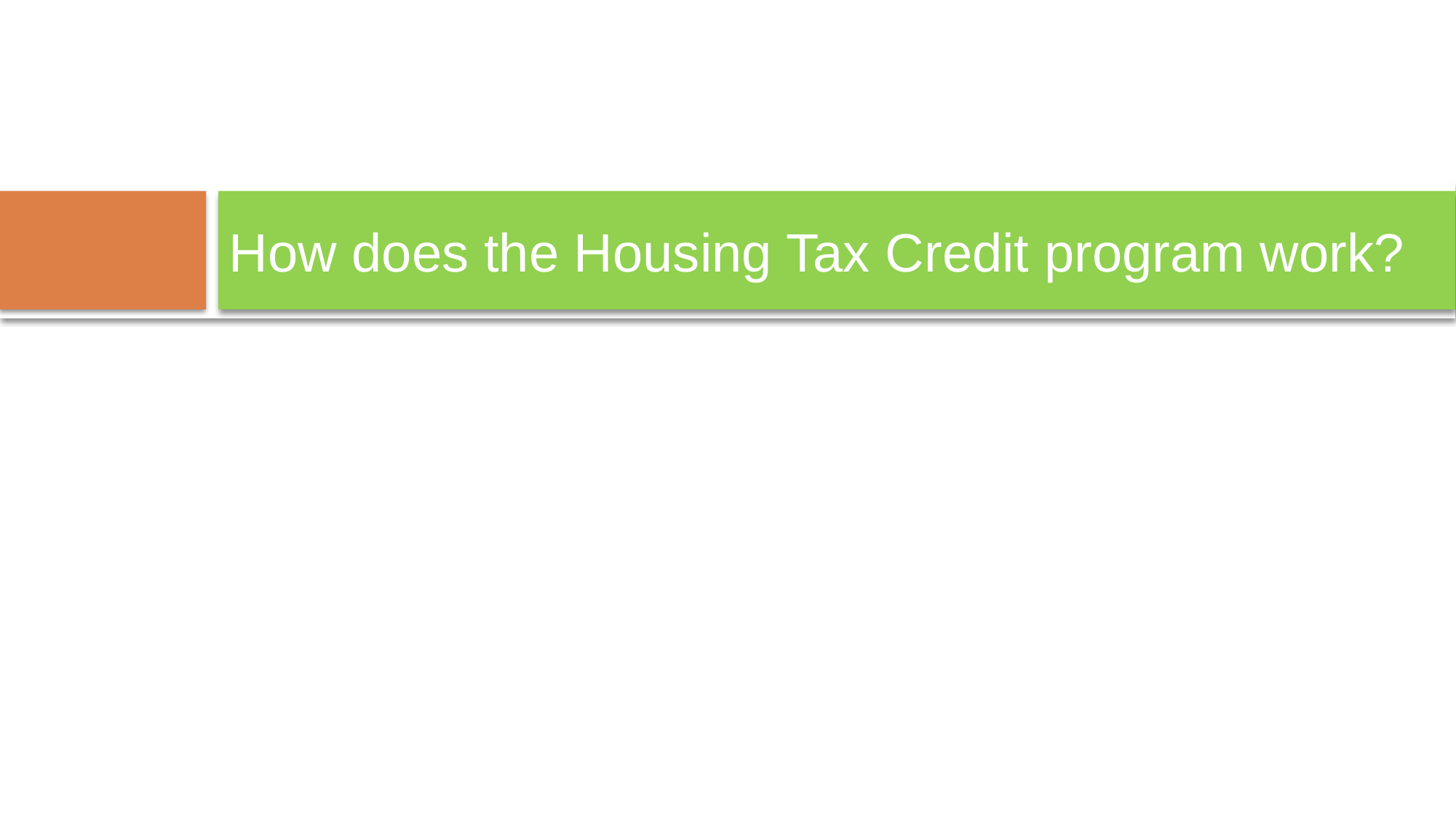

# How does the Housing Tax Credit program work?